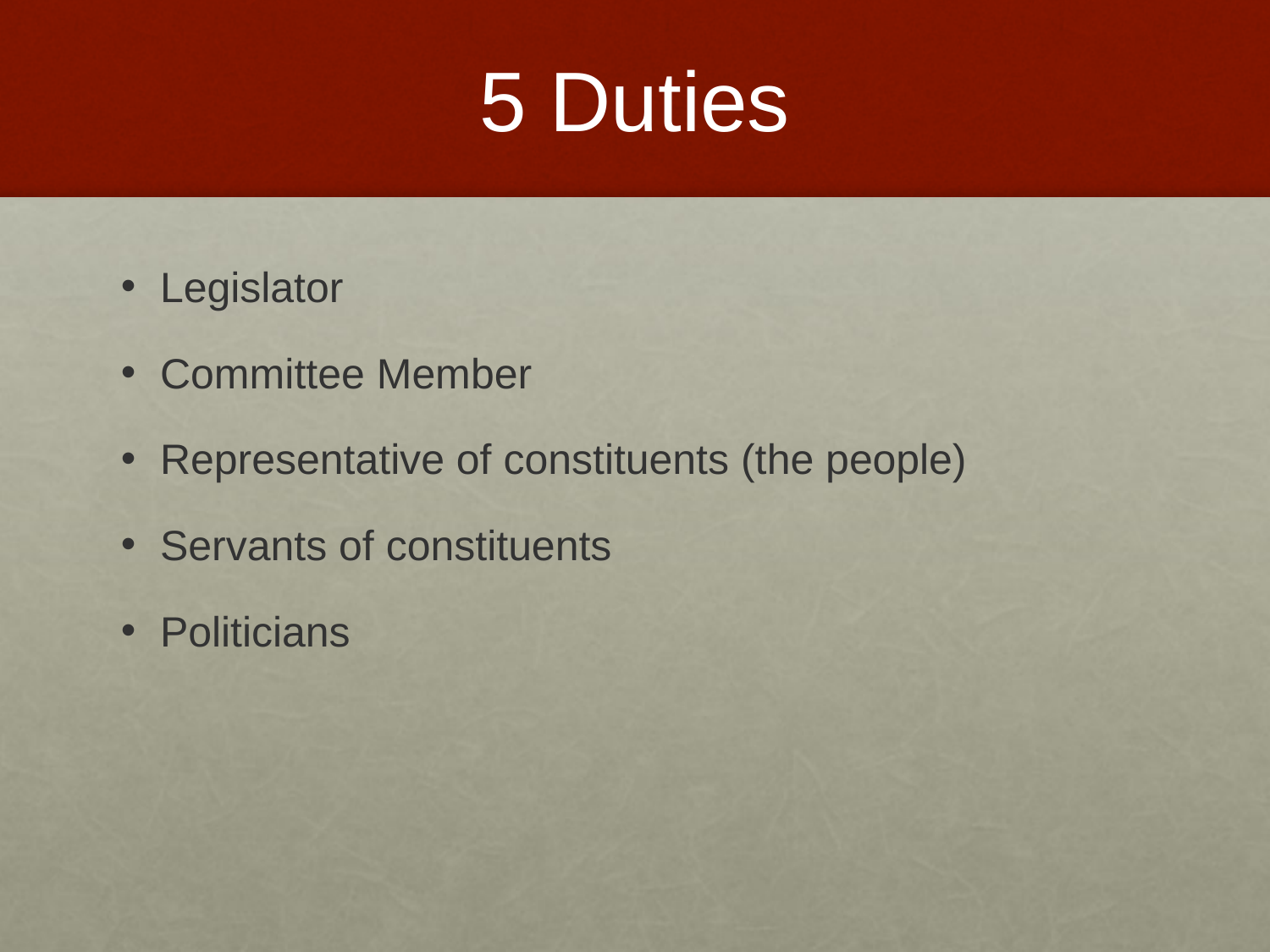

# 5 Duties
Legislator
Committee Member
Representative of constituents (the people)
Servants of constituents
Politicians